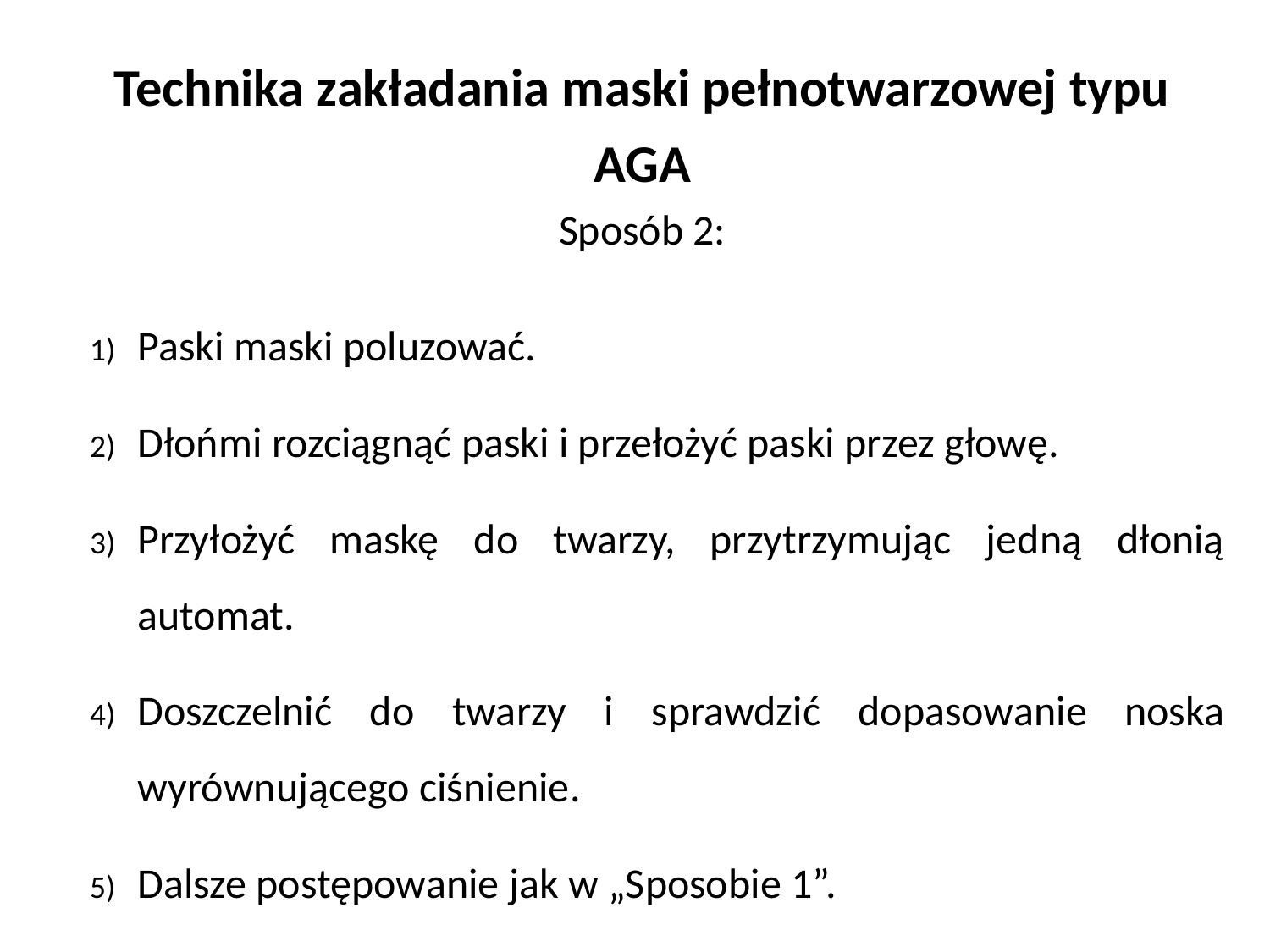

# Technika zakładania maski pełnotwarzowej typu AGA Sposób 2:

Paski maski poluzować.
Dłońmi rozciągnąć paski i przełożyć paski przez głowę.
Przyłożyć maskę do twarzy, przytrzymując jedną dłonią automat.
Doszczelnić do twarzy i sprawdzić dopasowanie noska wyrównującego ciśnienie.
Dalsze postępowanie jak w „Sposobie 1”.